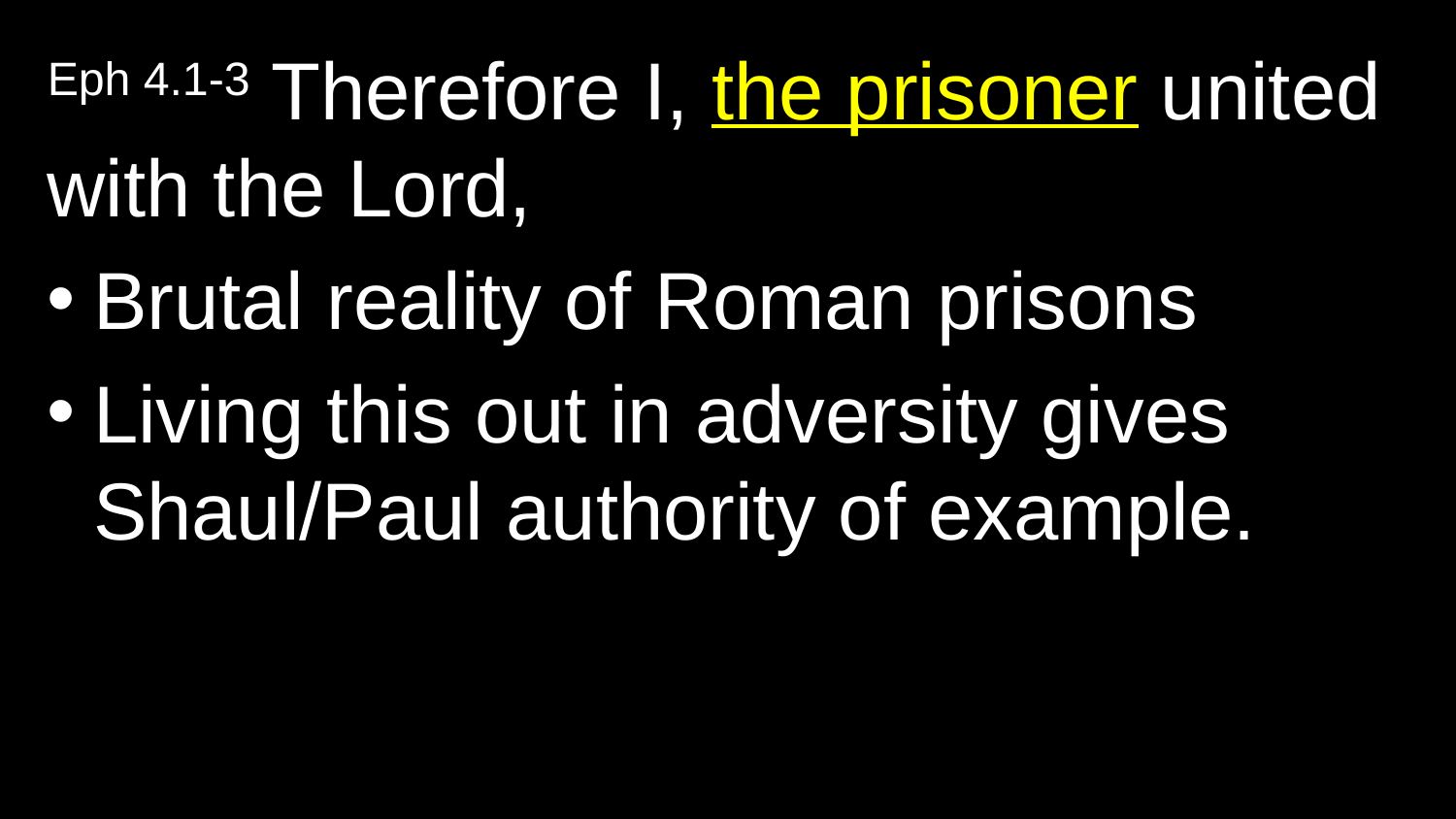

Eph 4.1-3 Therefore I, the prisoner united with the Lord,
Brutal reality of Roman prisons
Living this out in adversity gives Shaul/Paul authority of example.